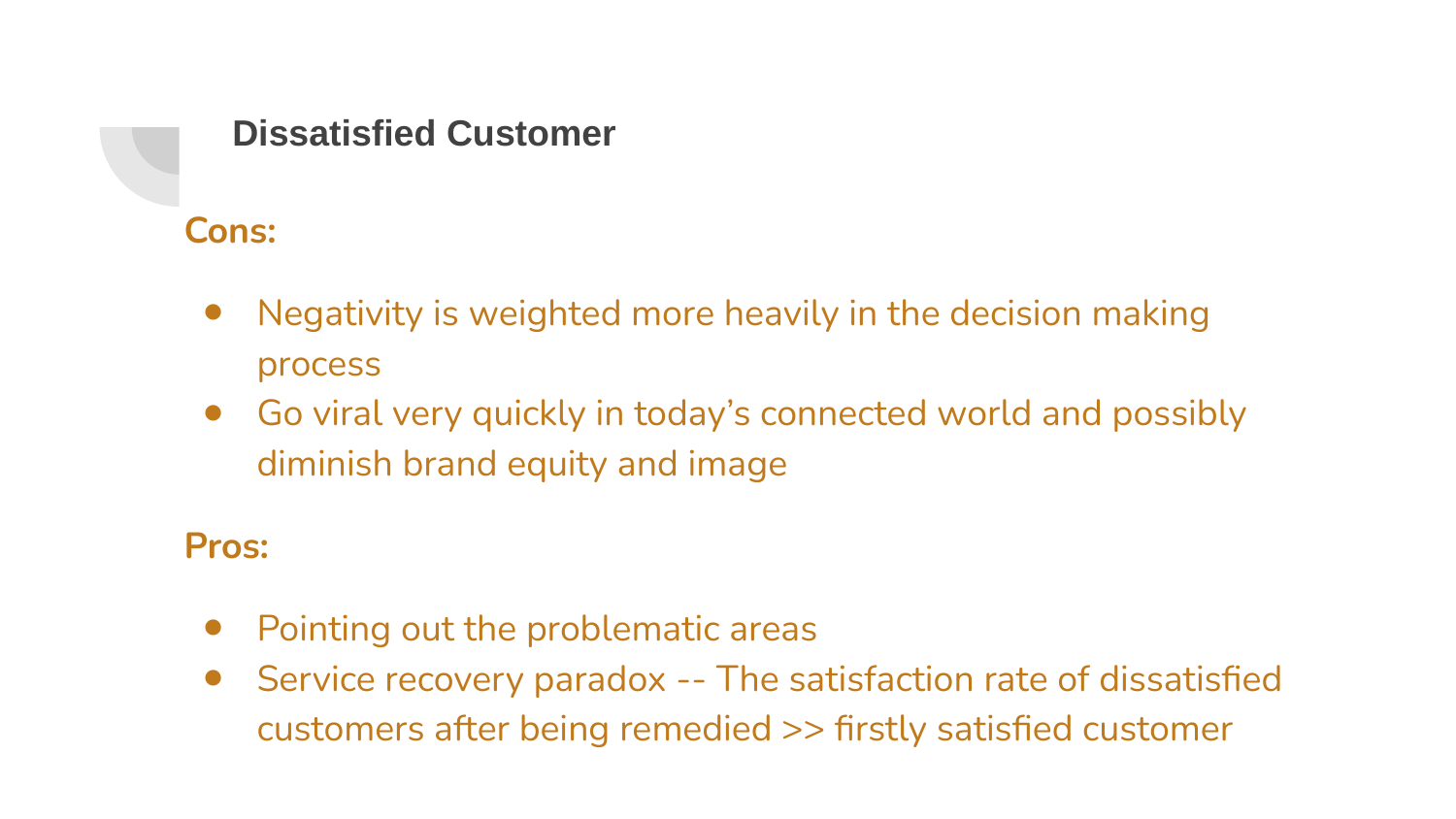

# Dissatisﬁed Customer
Cons:
Negativity is weighted more heavily in the decision making process
Go viral very quickly in today’s connected world and possibly diminish brand equity and image
Pros:
Pointing out the problematic areas
Service recovery paradox -- The satisfaction rate of dissatisfied customers after being remedied >> firstly satisfied customer